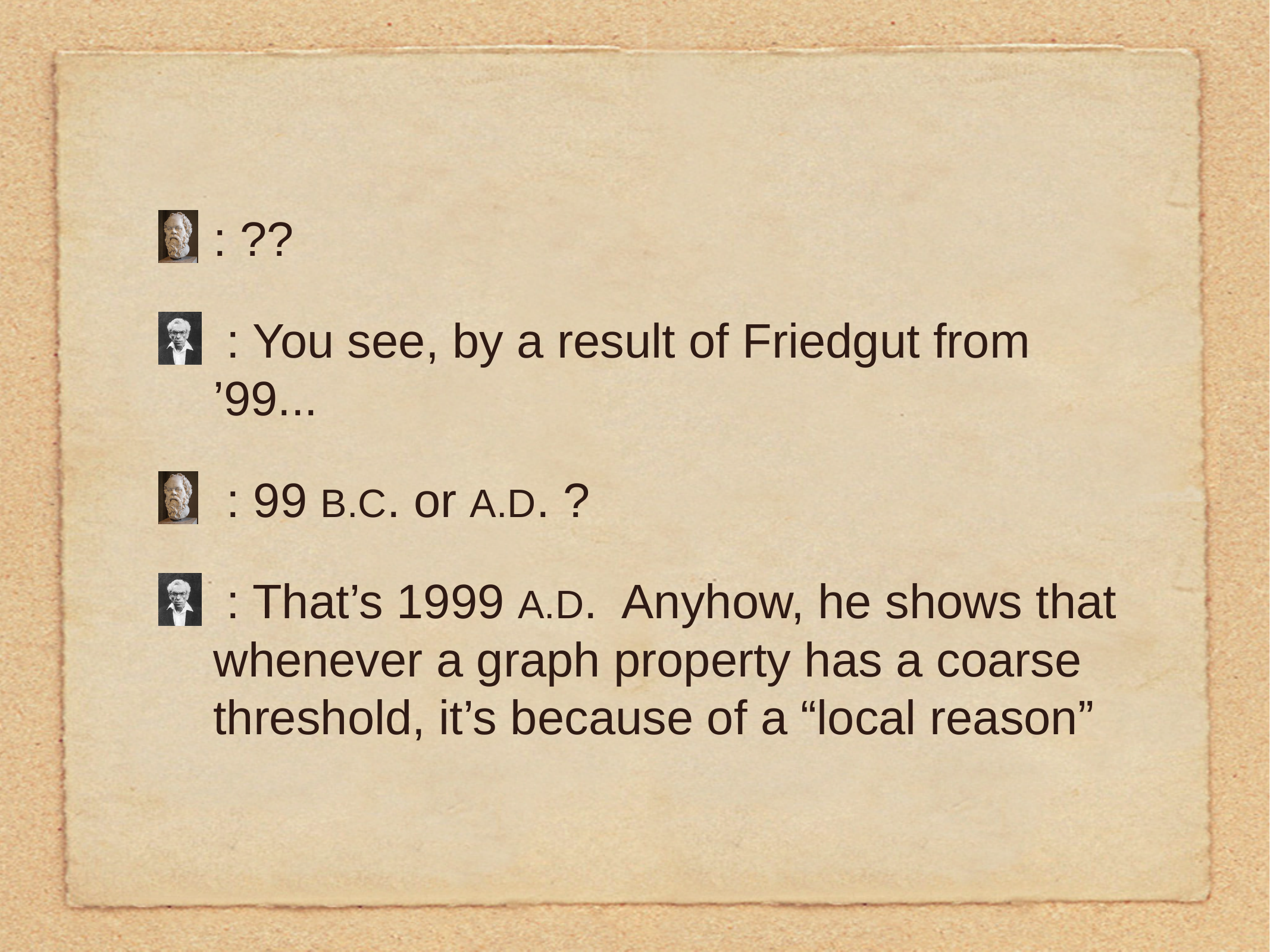

: ??
 : You see, by a result of Friedgut from ’99...
 : 99 B.C. or A.D. ?
 : That’s 1999 A.D.  Anyhow, he shows that whenever a graph property has a coarse threshold, it’s because of a “local reason”